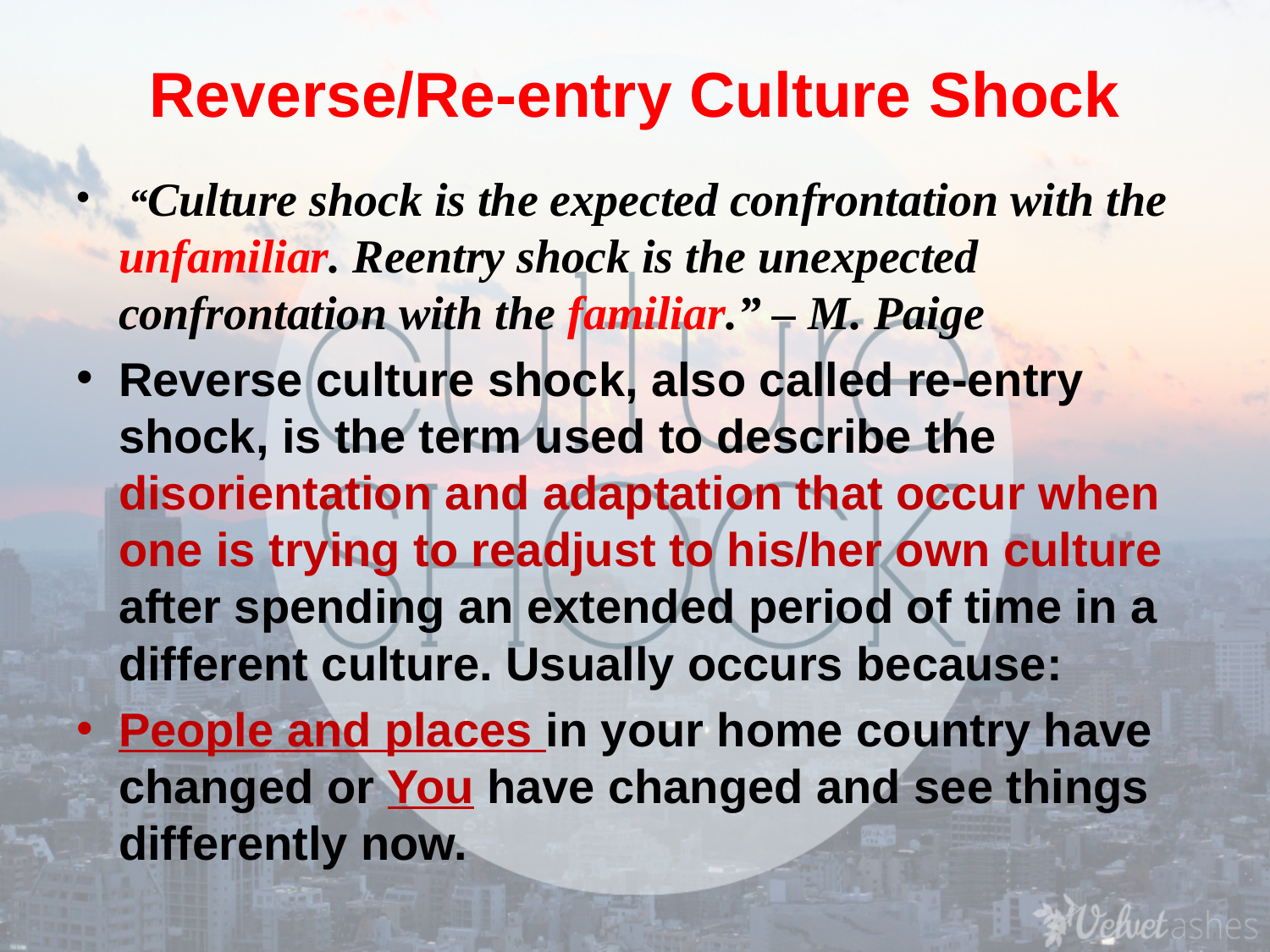

# Reverse/Re-entry Culture Shock

 “Culture shock is the expected confrontation with the unfamiliar. Reentry shock is the unexpected confrontation with the familiar.” – M. Paige
Reverse culture shock, also called re-entry shock, is the term used to describe the disorientation and adaptation that occur when one is trying to readjust to his/her own culture after spending an extended period of time in a different culture. Usually occurs because:
People and places in your home country have changed or You have changed and see things differently now.